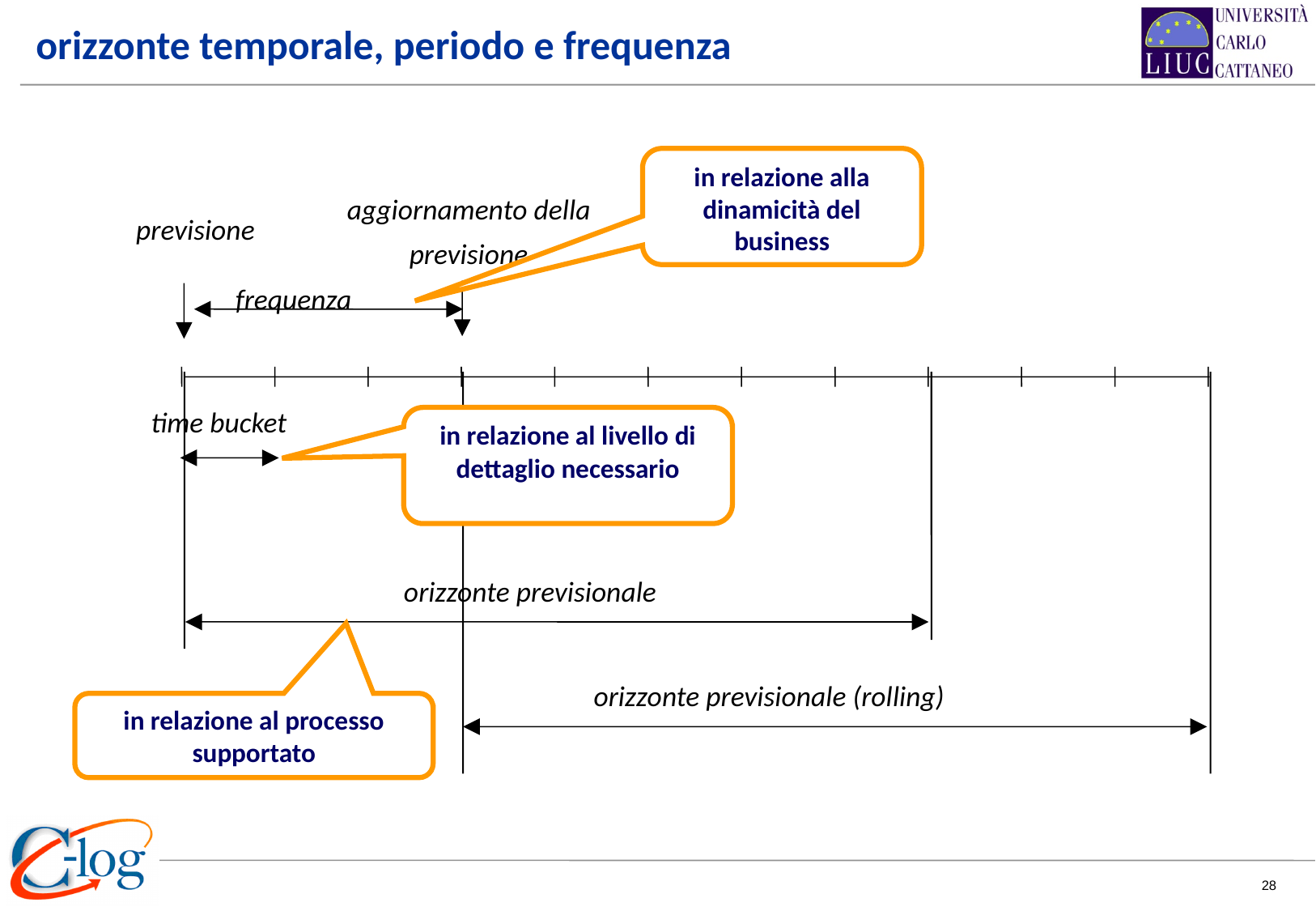

# orizzonte temporale, periodo e frequenza
in relazione alla dinamicità del business
aggiornamento della previsione
previsione
frequenza

time bucket
in relazione al livello di dettaglio necessario

orizzonte previsionale

orizzonte previsionale (rolling)
in relazione al processo supportato